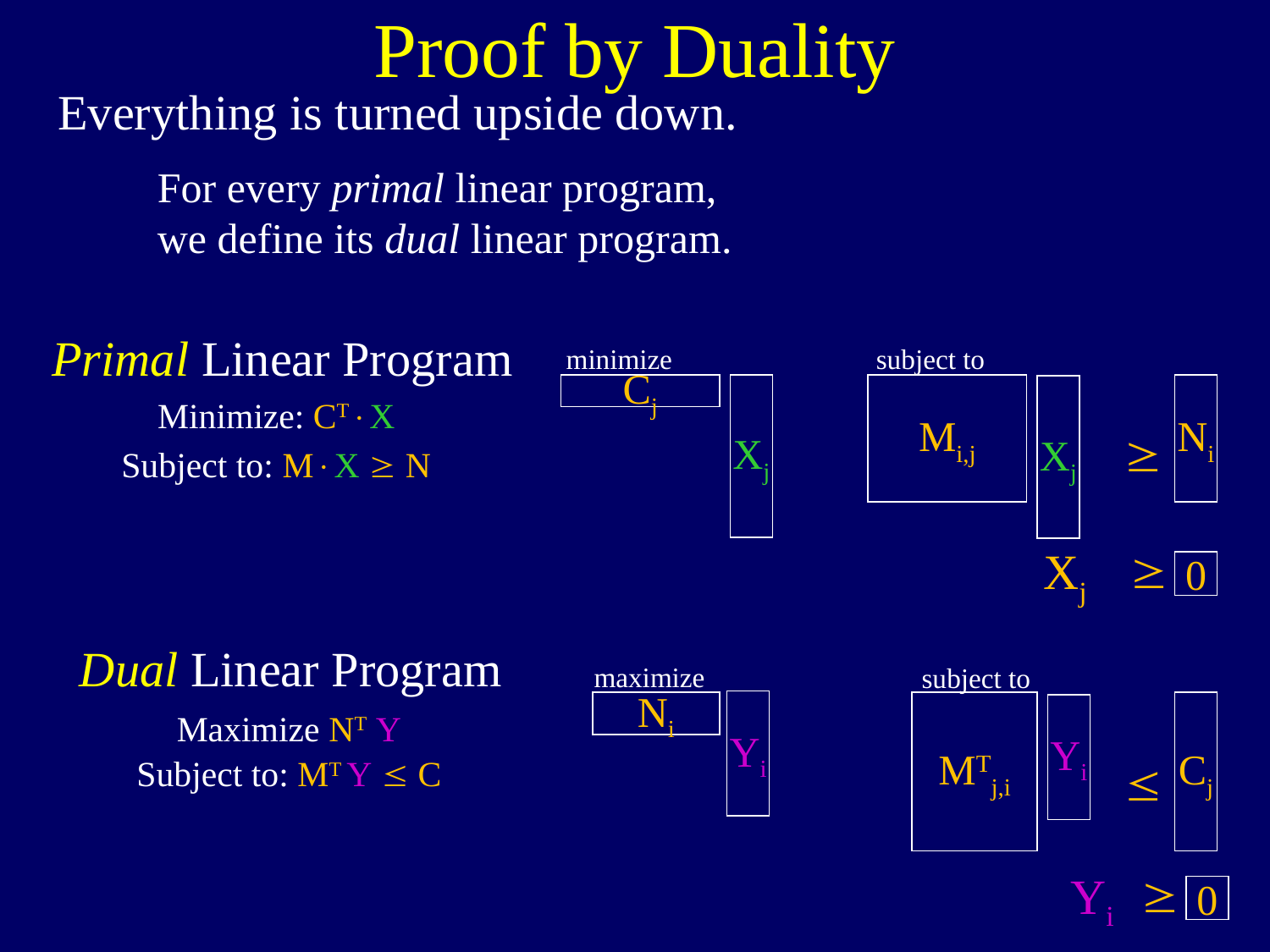

Proof by Duality
Everything is turned upside down.
For every primal linear program,
we define its dual linear program.
  Primal Linear Program
Minimize: CT⋅X
Subject to: M⋅X ≥ N
minimize
subject to
Cj
Xj
Mi,j
Ni
Xj
≥
≥
Xj
0
Dual Linear Program
maximize
subject to
MTj,i
Yi
Ni
Cj
Yi
Maximize NT Y
Subject to: MT Y ≤ C
≤
≥
Yi
0